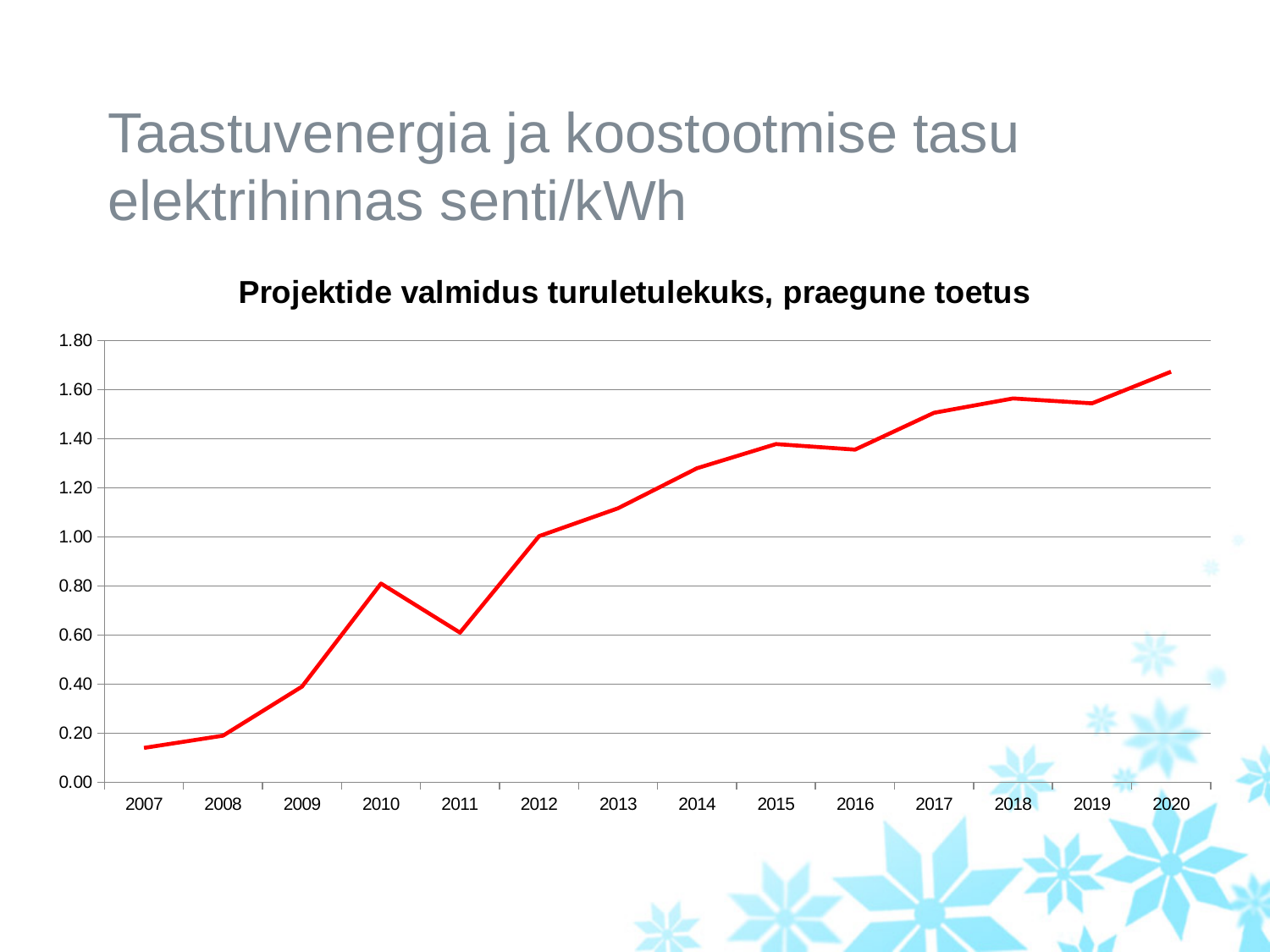

# Taastuvenergia ja koostootmise tasu elektrihinnas senti/kWh

### Chart: Projektide valmidus turuletulekuks, praegune toetus

| Category | Projektide valmidus turuletulekuks,praegune toetus |
|---|---|
| 2007 | 0.14 |
| 2008 | 0.19 |
| 2009 | 0.39000000000000057 |
| 2010 | 0.81 |
| 2011 | 0.6100000000000007 |
| 2012 | 1.0032558863453342 |
| 2013 | 1.1169768240850062 |
| 2014 | 1.2801852557836173 |
| 2015 | 1.3785786832245535 |
| 2016 | 1.3561221719186396 |
| 2017 | 1.5062036326954773 |
| 2018 | 1.564687459515891 |
| 2019 | 1.5446075612200318 |
| 2020 | 1.6735634313173777 |